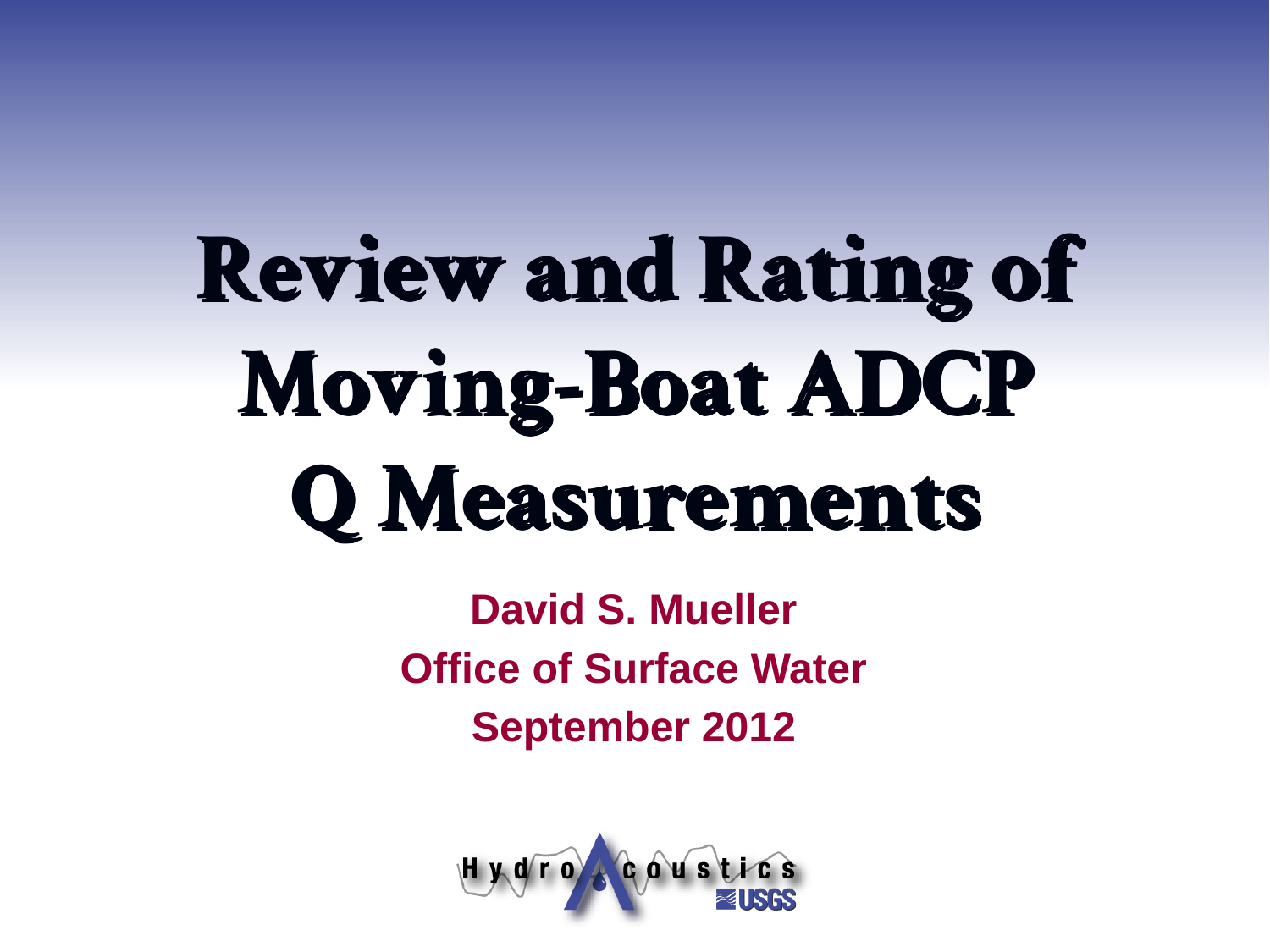

# Review and Rating of Moving-Boat ADCP Q Measurements
David S. Mueller
Office of Surface Water
September 2012